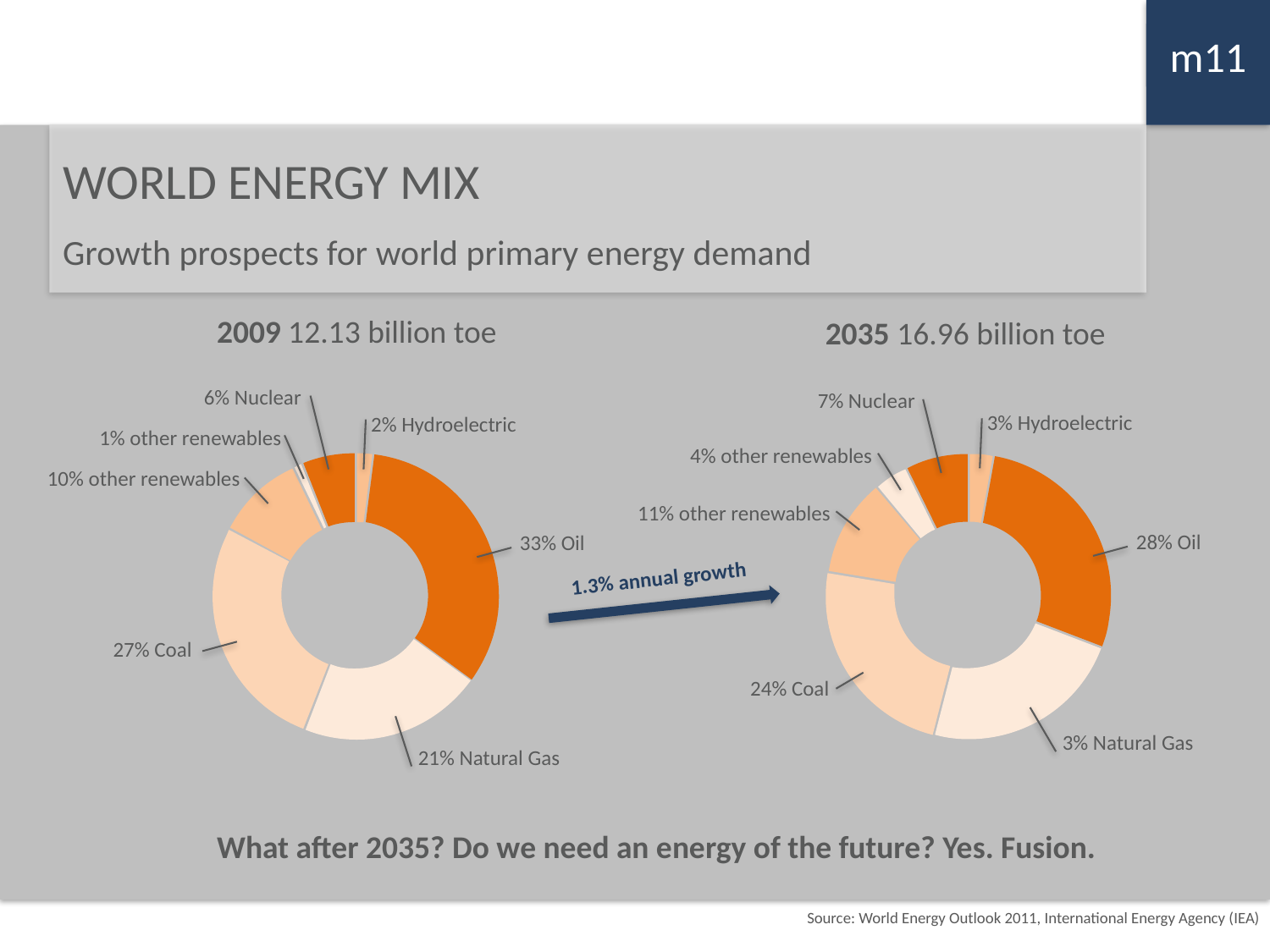

m11
m6

WORLD ENERGY MIX
Growth prospects for world primary energy demand
2009 12.13 billion toe
2035 16.96 billion toe
6% Nuclear
7% Nuclear
3% Hydroelectric
2% Hydroelectric
1% other renewables
4% other renewables

10% other renewables
11% other renewables
28% Oil
33% Oil
1.3% annual growth

27% Coal
24% Coal
3% Natural Gas
21% Natural Gas
What after 2035? Do we need an energy of the future? Yes. Fusion.
Source: World Energy Outlook 2011, International Energy Agency (IEA)